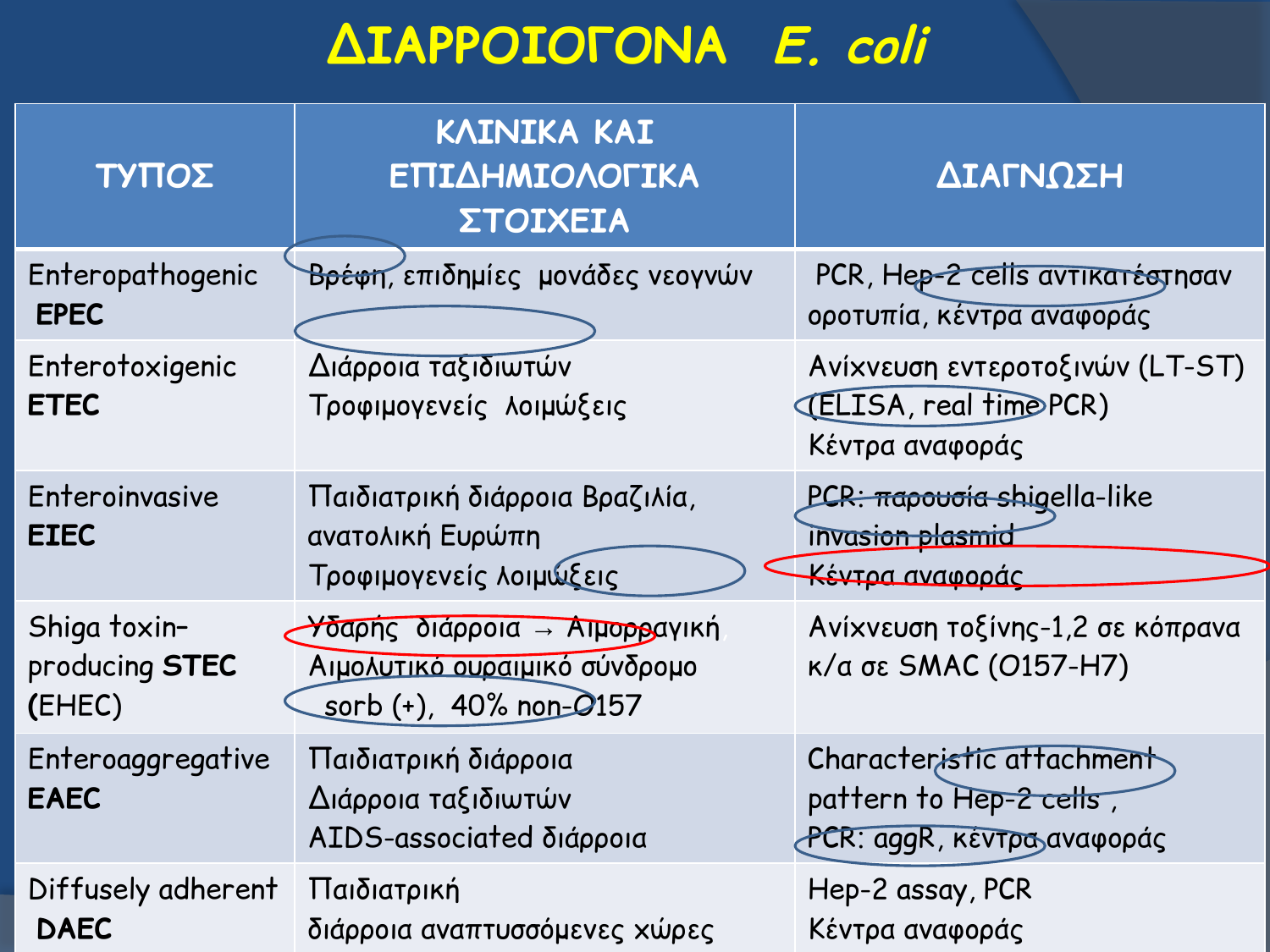

# ΔΙΑΡΡΟΙΟΓΟΝΑ  E. coli
| ΤΥΠΟΣ | ΚΛΙΝΙΚΑ ΚΑΙ ΕΠΙΔΗΜΙΟΛΟΓΙΚΑ ΣΤΟΙΧΕΙΑ | ΔΙΑΓΝΩΣΗ |
| --- | --- | --- |
| Enteropathogenic EPEC | Βρέφη, επιδημίες μονάδες νεογνών | PCR, Hep-2 cells αντικατέστησαν οροτυπία, κέντρα αναφοράς |
| Enterotoxigenic ETEC | Διάρροια ταξιδιωτών Τροφιμογενείς λοιμώξεις | Ανίχνευση εντεροτοξινών (LT-ST) (ELISA, real time PCR) Κέντρα αναφοράς |
| Enteroinvasive EIEC | Παιδιατρική διάρροια Βραζιλία, ανατολική Ευρώπη Τροφιμογενείς λοιμώξεις | PCR: παρουσία shigella-like invasion plasmid Κέντρα αναφοράς |
| Shiga toxin–producing STEC (EHEC) | Υδαρής διάρροια → Αιμορραγική, Αιμολυτικό ουραιμικό σύνδρομο sorb (+), 40% non-O157 | Ανίχνευση τοξίνης-1,2 σε κόπρανα κ/α σε SMAC (Ο157-Η7) |
| Enteroaggregative EAEC | Παιδιατρική διάρροια Διάρροια ταξιδιωτών AIDS-associated διάρροια | Characteristic attachment pattern to Hep-2 cells , PCR: aggR, κέντρα αναφοράς |
| Diffusely adherent DAEC | Παιδιατρική διάρροια αναπτυσσόμενες χώρες Διάρροια ταξιδιωτών | Hep-2 assay, PCR Κέντρα αναφοράς |